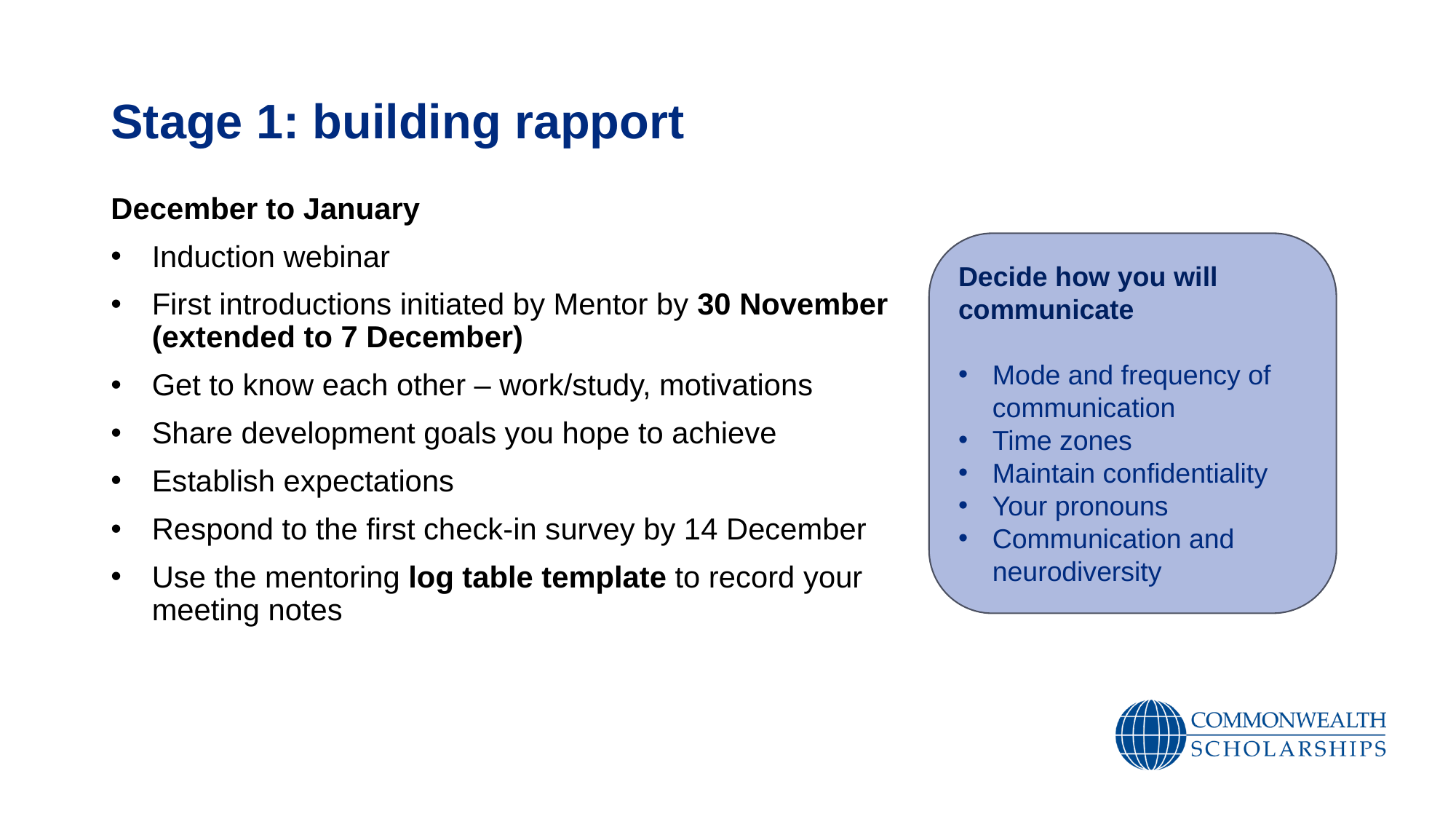

# Stage 1: building rapport
December to January
Induction webinar
First introductions initiated by Mentor by 30 November (extended to 7 December)
Get to know each other – work/study, motivations
Share development goals you hope to achieve
Establish expectations
Respond to the first check-in survey by 14 December
Use the mentoring log table template to record your meeting notes

Decide how you will communicate

Mode and frequency of communication
Time zones
Maintain confidentiality
Your pronouns
Communication and neurodiversity